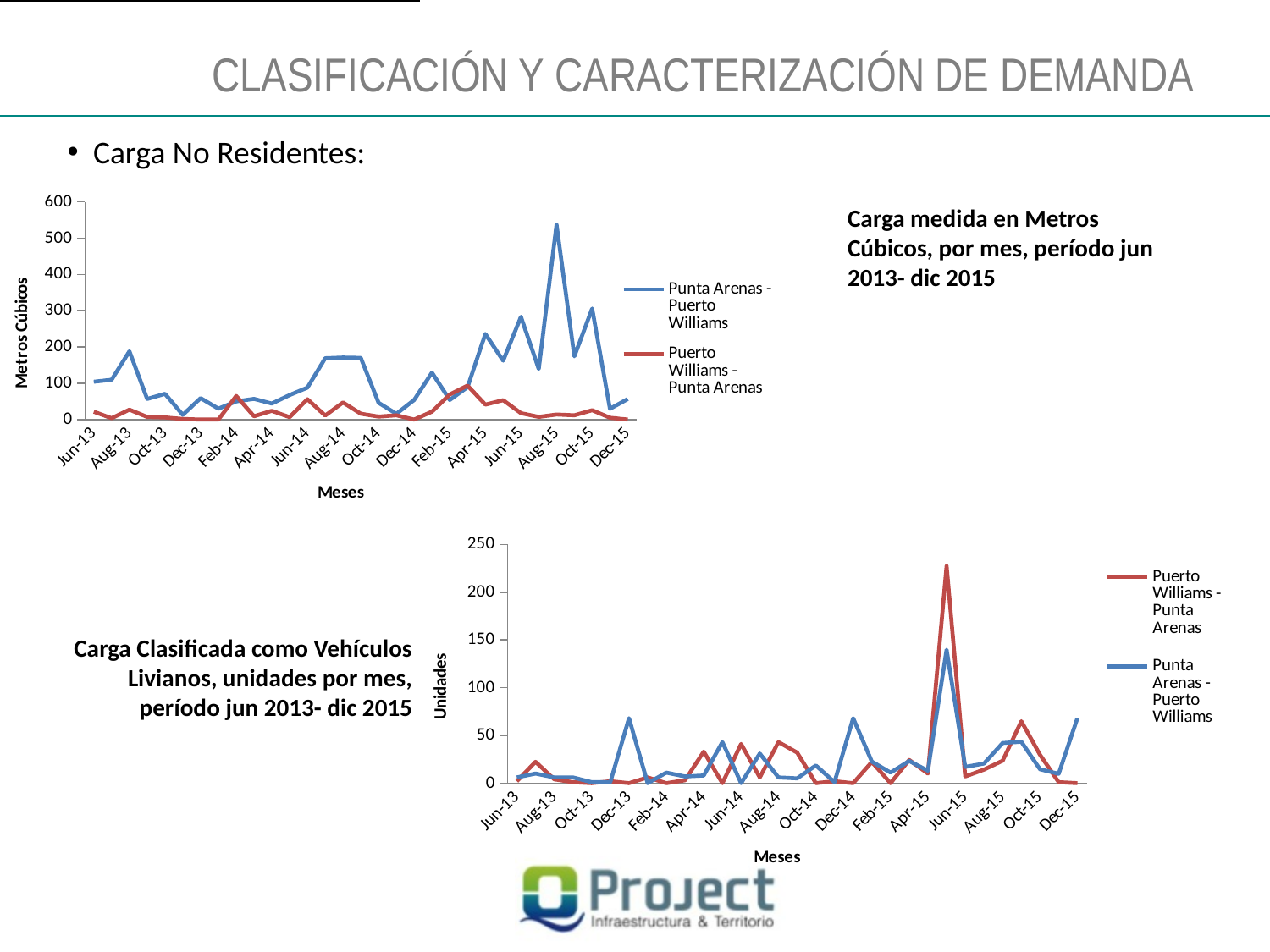

CLASIFICACIÓN Y CARACTERIZACIÓN DE DEMANDA
Carga No Residentes:

### Chart

| Category | Punta Arenas - Puerto Williams | Puerto Williams - Punta Arenas |
|---|---|---|
| 41426 | 104.25 | 21.5 |
| 41456 | 109.67599999999997 | 3.584 |
| 41487 | 188.20499999999998 | 27.17 |
| 41518 | 56.75 | 7.14 |
| 41548 | 70.94000000000003 | 5.7 |
| 41579 | 12.84 | 1.6500000000000001 |
| 41609 | 59.0 | 0.0 |
| 41640 | 30.0 | 0.0 |
| 41671 | 50.0 | 65.0 |
| 41699 | 57.0 | 9.0 |
| 41730 | 44.0 | 24.0 |
| 41760 | 67.51 | 6.6 |
| 41791 | 88.0 | 56.0 |
| 41821 | 169.0 | 11.0 |
| 41852 | 171.0 | 47.0 |
| 41883 | 170.0 | 16.0 |
| 41913 | 46.15 | 8.0 |
| 41944 | 15.84 | 11.65 |
| 41974 | 54.0 | 0.0 |
| 42005 | 129.36662962962964 | 21.678370370370363 |
| 42036 | 54.0 | 69.0 |
| 42064 | 89.4 | 93.53 |
| 42095 | 236.1 | 41.2 |
| 42125 | 162.3 | 53.4 |
| 42156 | 283.39999999999986 | 17.6 |
| 42186 | 139.33800000000005 | 7.292 |
| 42217 | 537.7 | 13.9 |
| 42248 | 174.3 | 11.7 |
| 42278 | 306.2 | 25.7 |
| 42309 | 29.49499999999999 | 4.8249999999999975 |
| 42339 | 56.5 | 0.0 |
Carga medida en Metros Cúbicos, por mes, período jun 2013- dic 2015

### Chart

| Category | Puerto Williams - Punta Arenas | Punta Arenas - Puerto Williams |
|---|---|---|
| 41426 | 2.0 | 6.0 |
| 41456 | 22.3 | 10.0 |
| 41487 | 4.0 | 6.0 |
| 41518 | 1.0 | 6.0 |
| 41548 | 0.0 | 1.0 |
| 41579 | 2.0 | 1.0 |
| 41609 | 0.0 | 68.0 |
| 41640 | 6.0 | 0.0 |
| 41671 | 0.0 | 11.0 |
| 41699 | 3.0 | 7.0 |
| 41730 | 33.0 | 8.0 |
| 41760 | 0.0 | 43.0 |
| 41791 | 41.0 | 0.0 |
| 41821 | 6.0 | 31.0 |
| 41852 | 43.0 | 6.0 |
| 41883 | 32.0 | 5.0 |
| 41913 | 0.0 | 18.5 |
| 41944 | 2.0 | 1.0 |
| 41974 | 0.0 | 68.0 |
| 42005 | 22.154444444444454 | 22.58814814814814 |
| 42036 | 0.0 | 11.0 |
| 42064 | 24.27 | 23.23 |
| 42095 | 10.0 | 13.0 |
| 42125 | 227.4 | 139.8 |
| 42156 | 7.0 | 17.0 |
| 42186 | 14.15 | 20.5 |
| 42217 | 23.5 | 42.0 |
| 42248 | 64.85 | 43.35 |
| 42278 | 29.7 | 14.5 |
| 42309 | 1.0 | 9.75 |
| 42339 | 0.0 | 68.0 |
Carga Clasificada como Vehículos Livianos, unidades por mes, período jun 2013- dic 2015